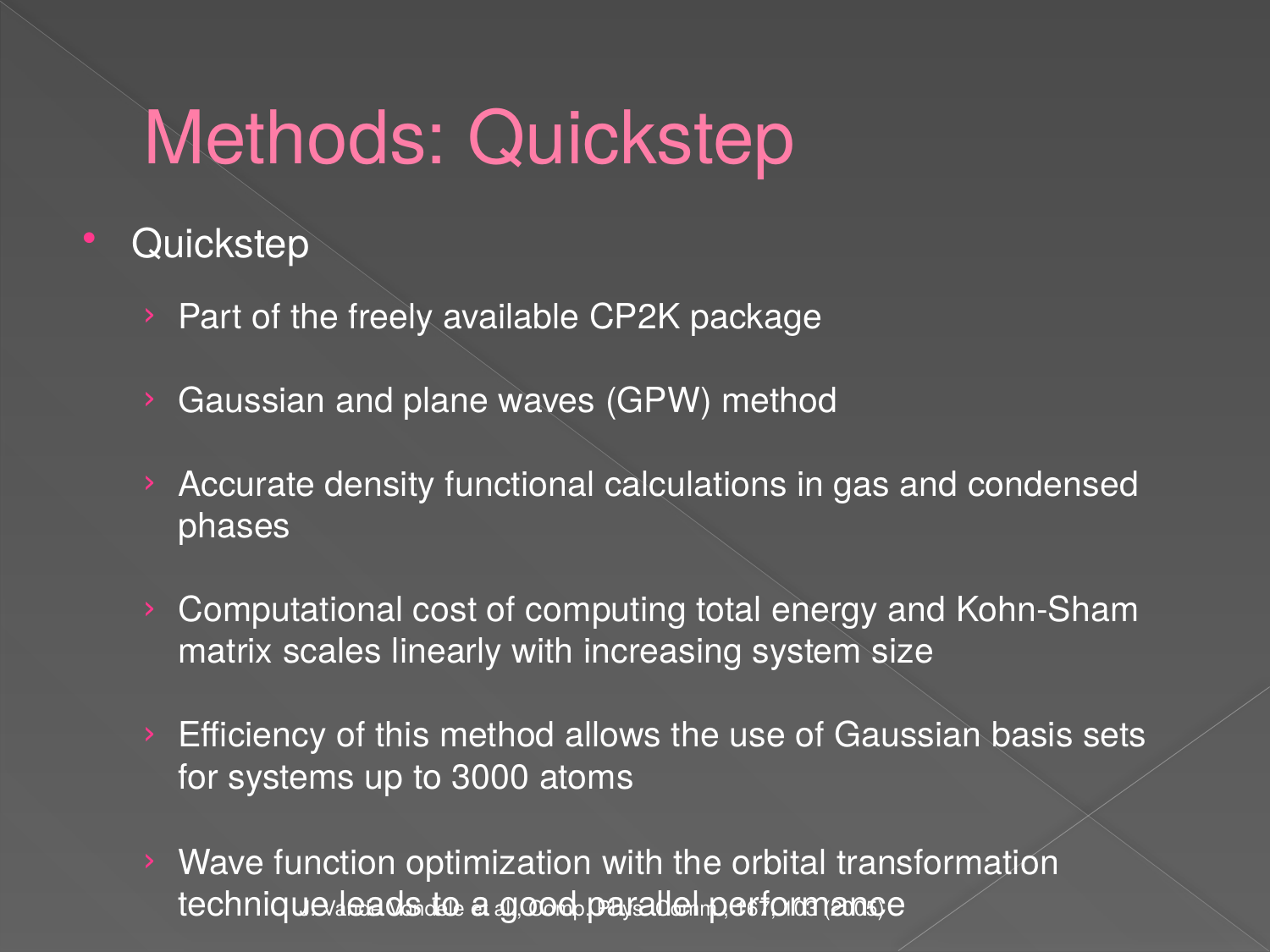

# Methods: Quickstep
Quickstep

Part of the freely available CP2K package

Gaussian and plane waves (GPW) method

Accurate density functional calculations in gas and condensed phases

Computational cost of computing total energy and Kohn-Sham matrix scales linearly with increasing system size

Efficiency of this method allows the use of Gaussian basis sets for systems up to 3000 atoms

Wave function optimization with the orbital transformation technique leads to a good parallel performance
J. Vande Vondele et al., Comp. Phys. Comm., 167, 103 (2005)